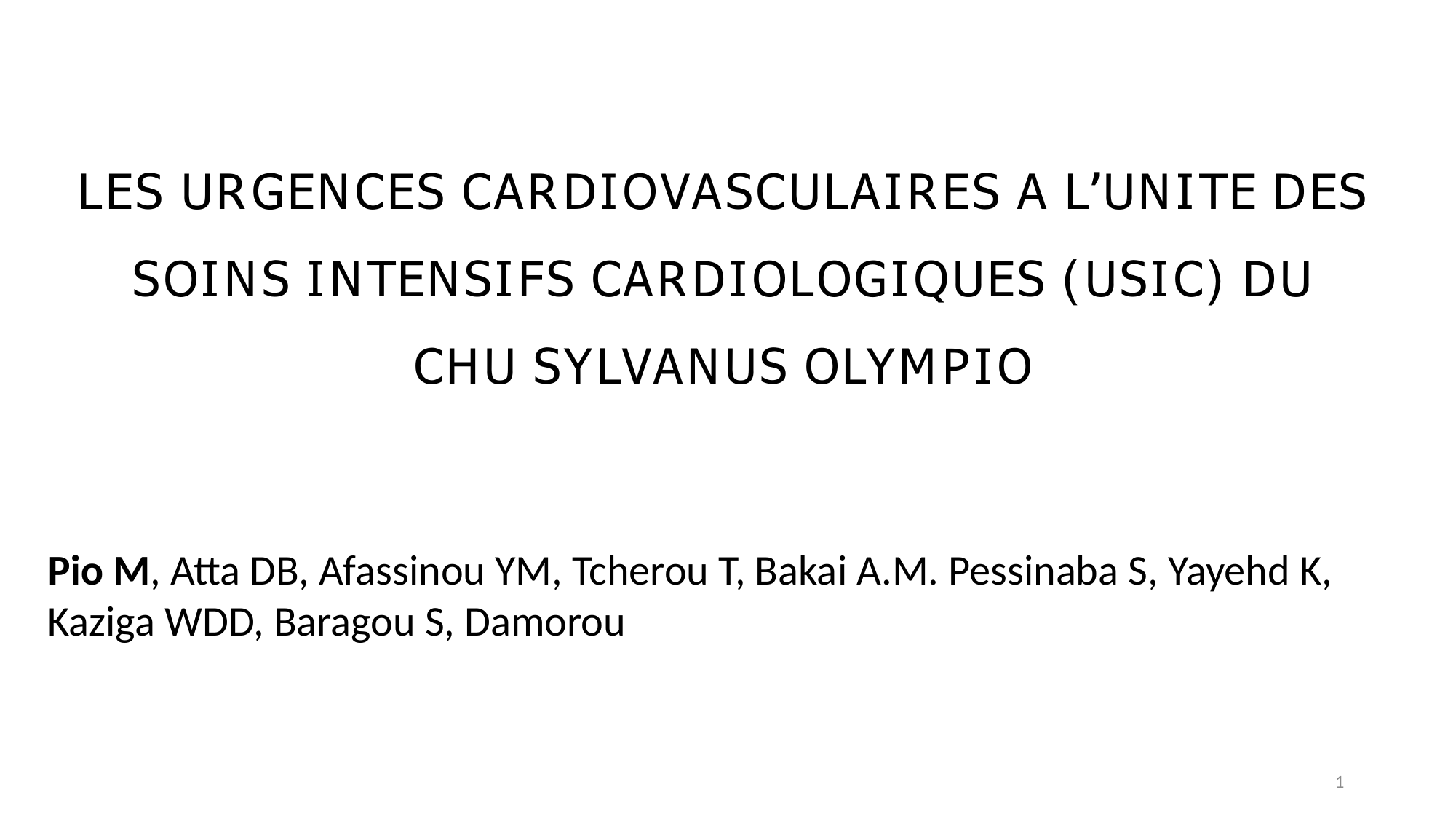

# LES URGENCES CARDIOVASCULAIRES A L’UNITE DES SOINS INTENSIFS CARDIOLOGIQUES (USIC) DU CHU SYLVANUS OLYMPIO
Pio M, Atta DB, Afassinou YM, Tcherou T, Bakai A.M. Pessinaba S, Yayehd K, Kaziga WDD, Baragou S, Damorou

1